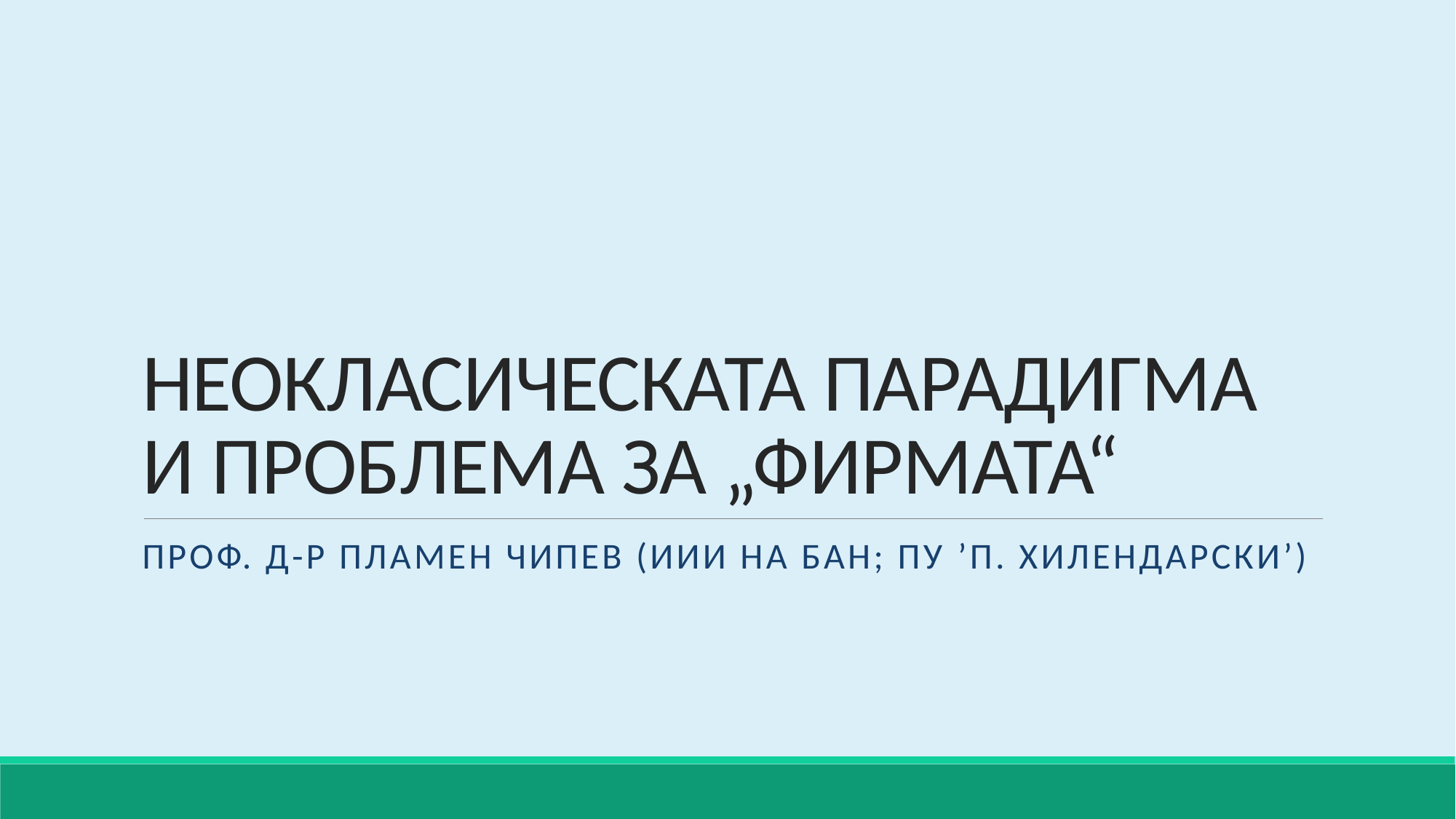

# НЕОКЛАСИЧЕСКАТА ПАРАДИГМА И ПРОБЛЕМА ЗА „ФИРМАТА“
Проф. Д-р Пламен Чипев (ИИИ на БАН; ПУ ’П. Хилендарски’)